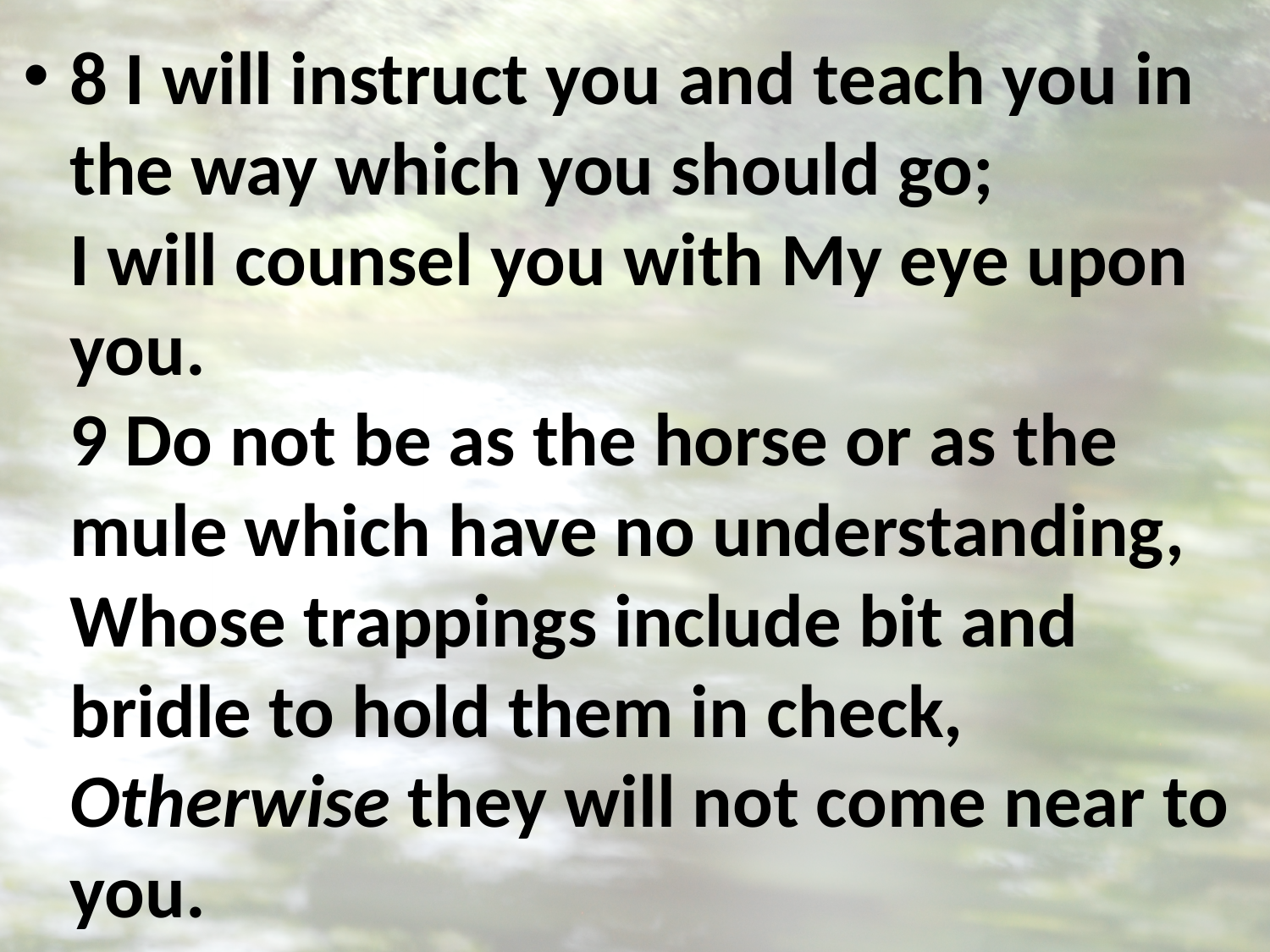

8 I will instruct you and teach you in the way which you should go; 
I will counsel you with My eye upon you.
9 Do not be as the horse or as the mule which have no understanding, Whose trappings include bit and bridle to hold them in check, 
Otherwise they will not come near to you.